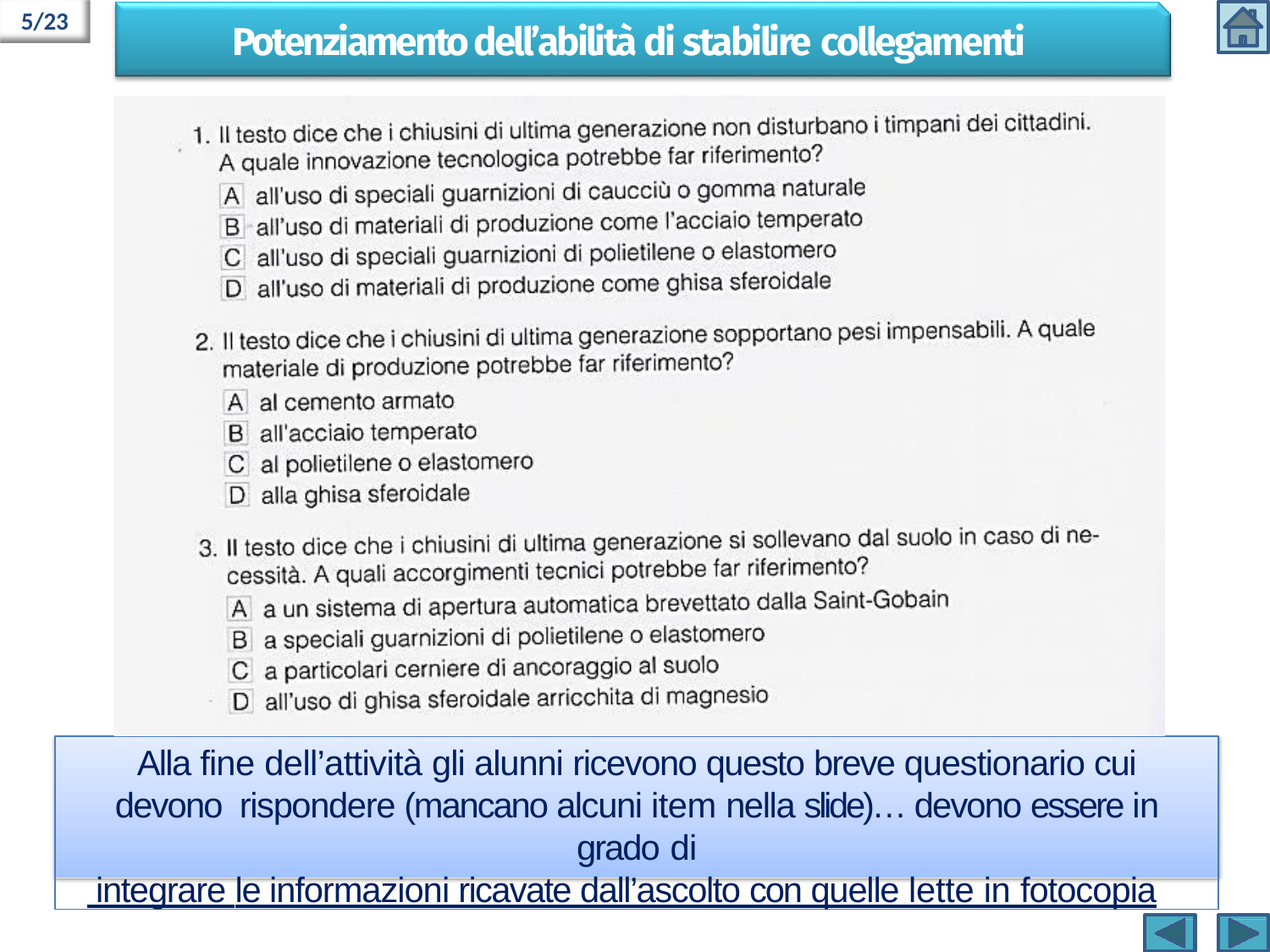

5/23
# Potenziamento dell’abilità di stabilire collegamenti

Alla fine dell’attività gli alunni ricevono questo breve questionario cui devono  rispondere (mancano alcuni item nella slide)… devono essere in grado di
 integrare le informazioni ricavate dall’ascolto con quelle lette in fotocopia